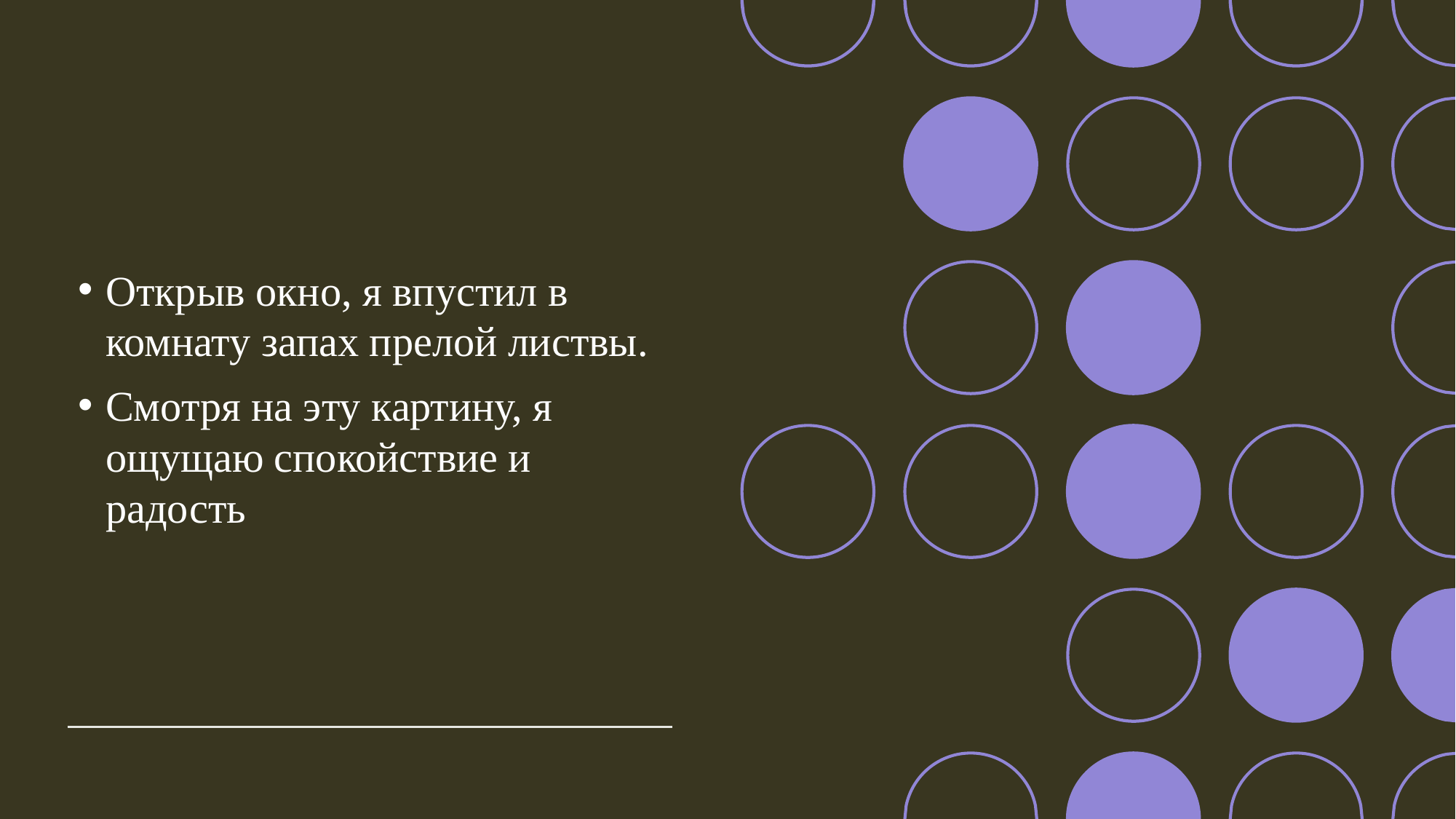

#
Открыв окно, я впустил в комнату запах прелой листвы.
Смотря на эту картину, я ощущаю спокойствие и радость